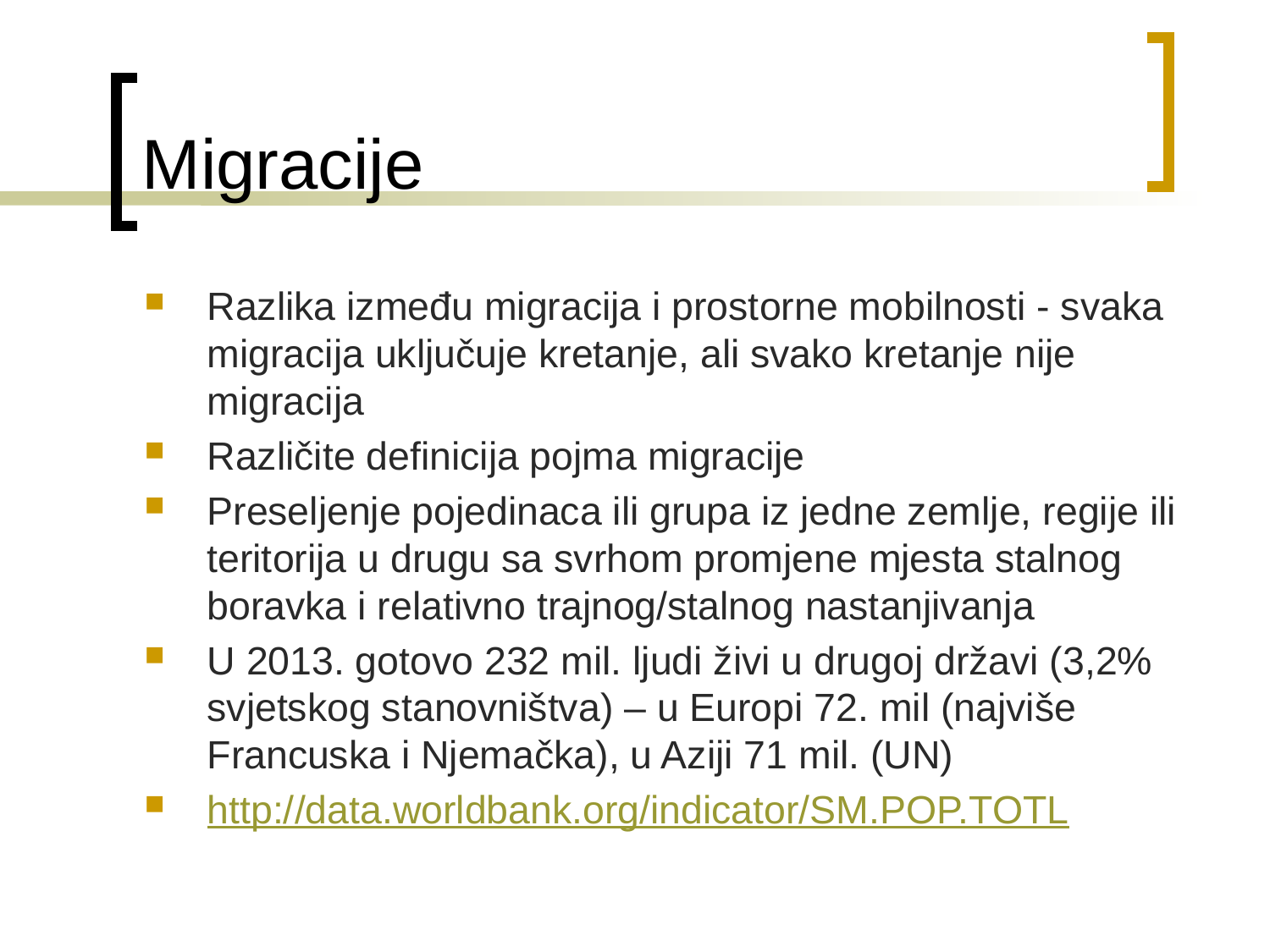

# Migracije
Razlika između migracija i prostorne mobilnosti - svaka migracija uključuje kretanje, ali svako kretanje nije migracija
Različite definicija pojma migracije
Preseljenje pojedinaca ili grupa iz jedne zemlje, regije ili teritorija u drugu sa svrhom promjene mjesta stalnog boravka i relativno trajnog/stalnog nastanjivanja
U 2013. gotovo 232 mil. ljudi živi u drugoj državi (3,2% svjetskog stanovništva) – u Europi 72. mil (najviše Francuska i Njemačka), u Aziji 71 mil. (UN)
http://data.worldbank.org/indicator/SM.POP.TOTL